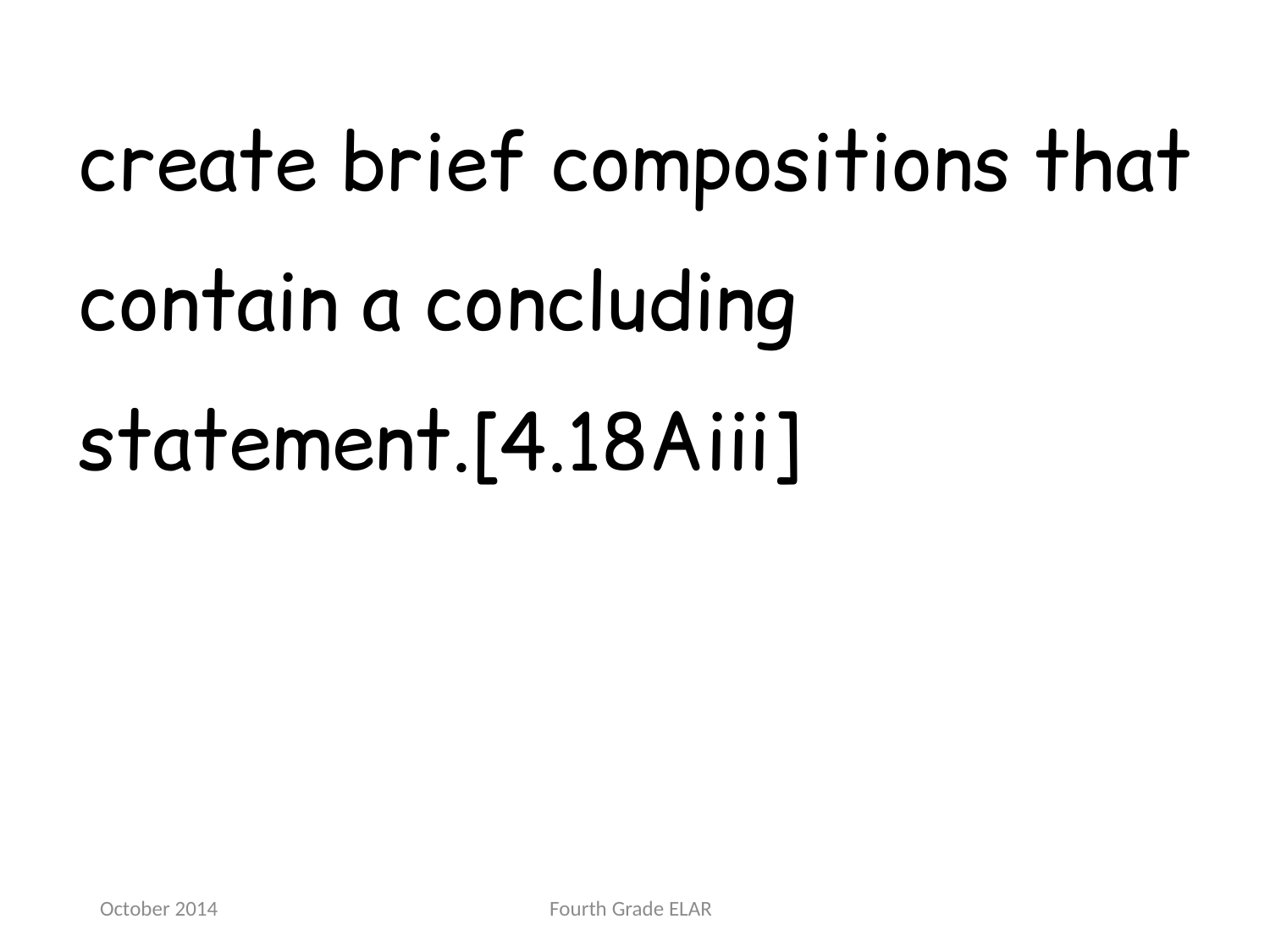

create brief compositions that contain a concluding statement.[4.18Aiii]
October 2014
Fourth Grade ELAR